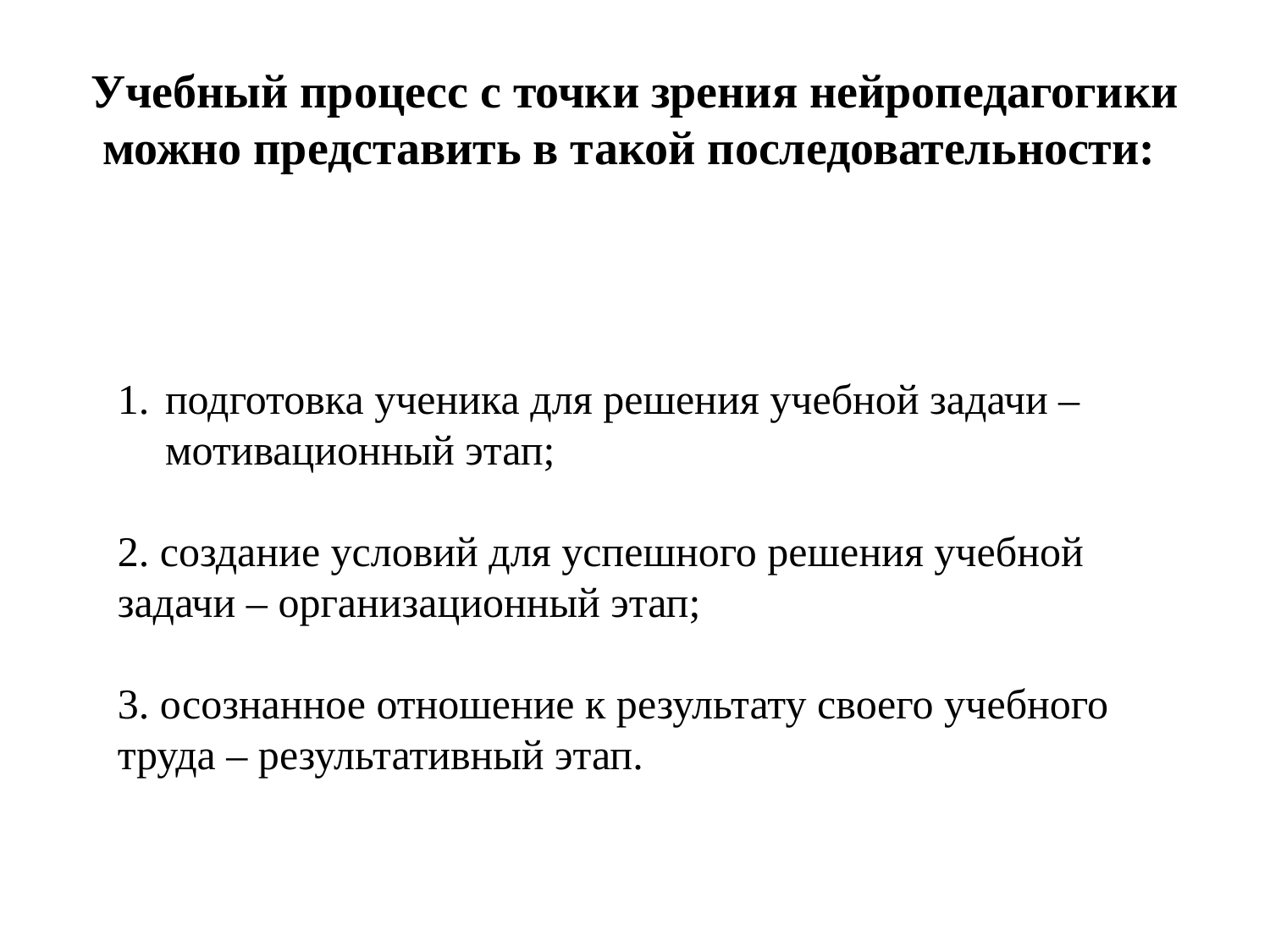

# Учебный процесс с точки зрения нейропедагогики можно представить в такой последовательности:

подготовка ученика для решения учебной задачи – мотивационный этап;

2. создание условий для успешного решения учебной задачи – организационный этап;

3. осознанное отношение к результату своего учебного труда – результативный этап.